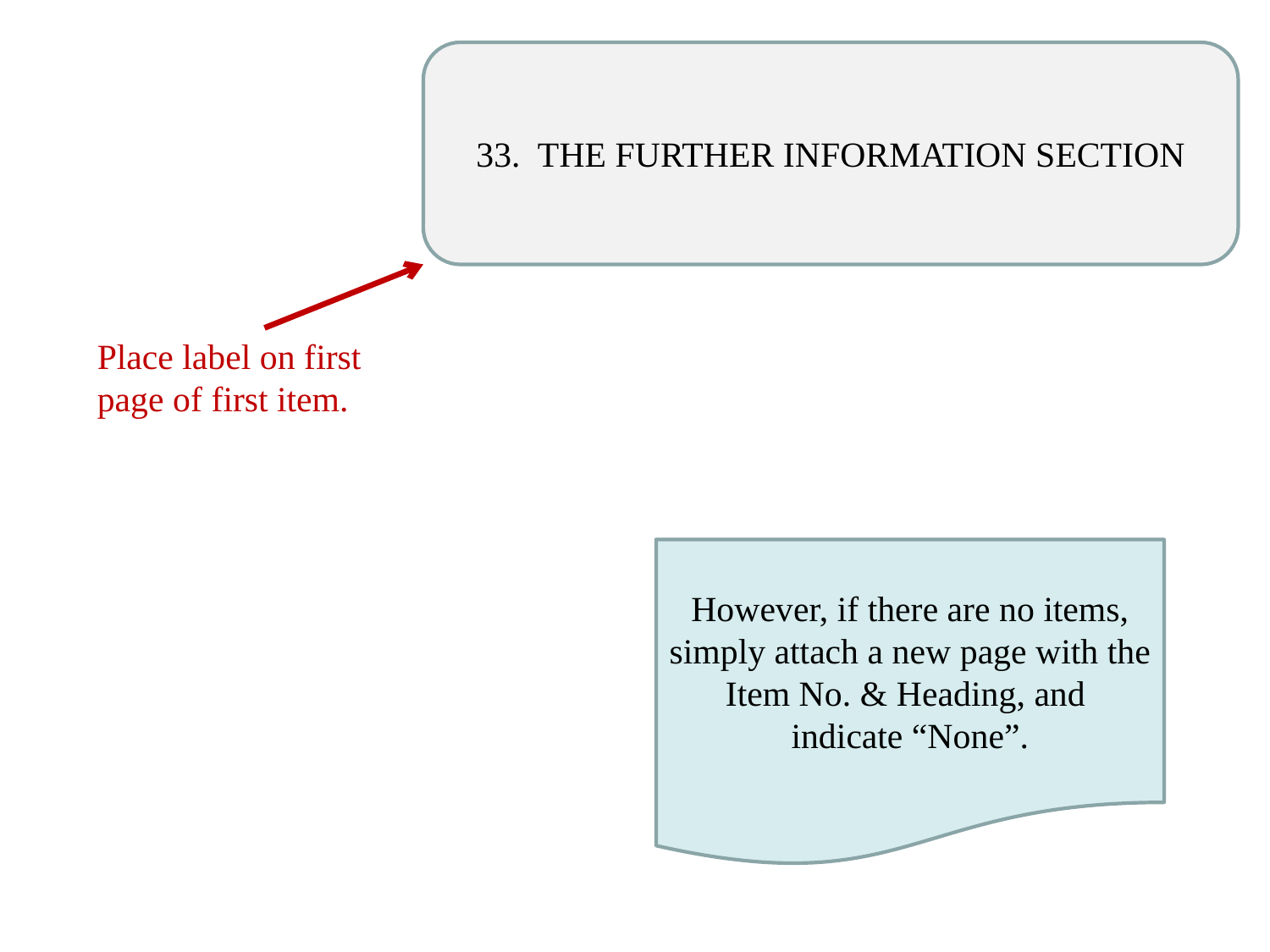

33.  THE FURTHER INFORMATION SECTION
Place label on first page of first item.
However, if there are no items, simply attach a new page with the Item No. & Heading, and
indicate “None”.